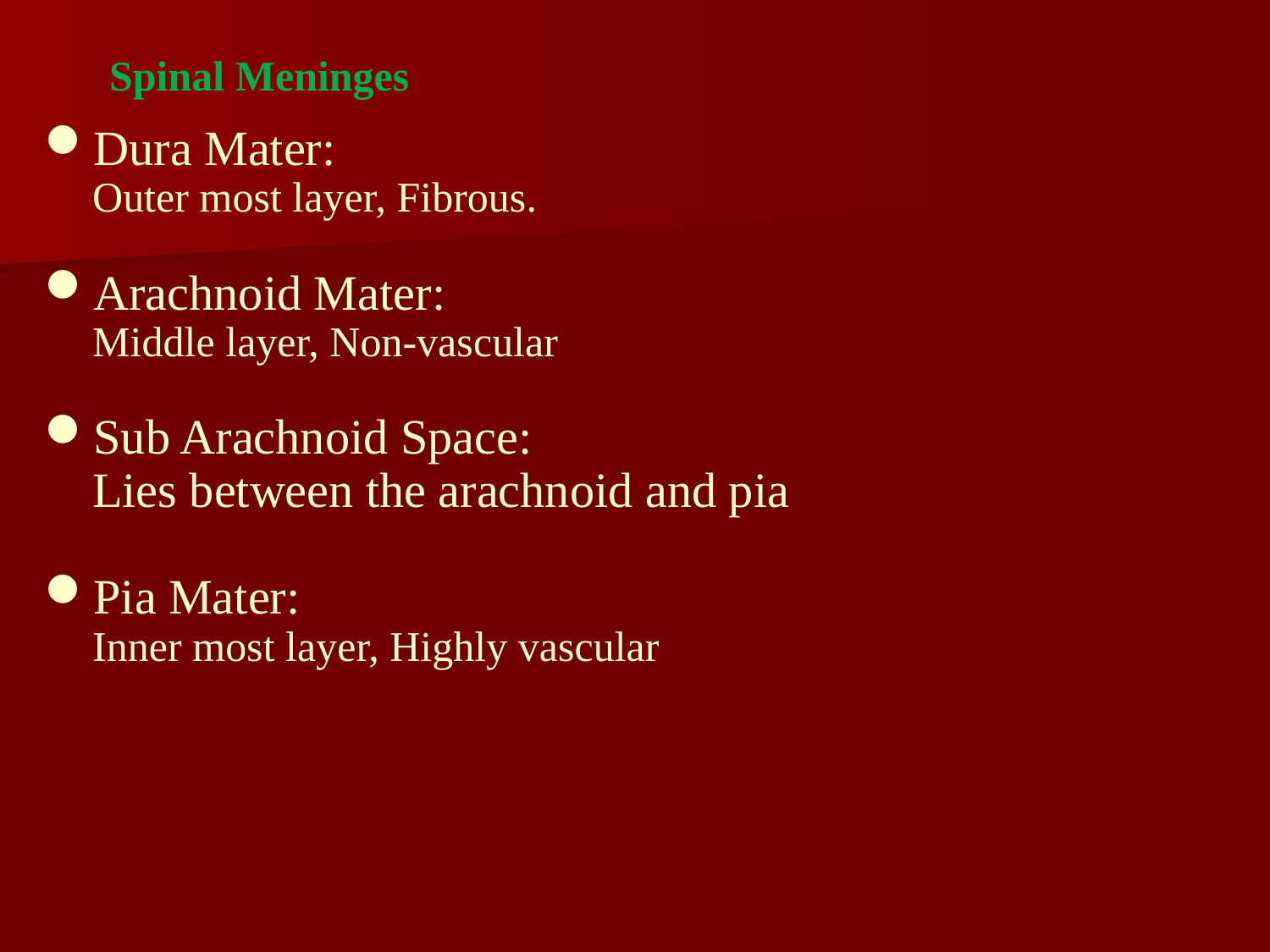

Spinal Meninges
Dura Mater:
Outer most layer, Fibrous.

Arachnoid Mater:
Middle layer, Non-vascular

Sub Arachnoid Space:
Lies between the arachnoid and pia

Pia Mater:
Inner most layer, Highly vascular